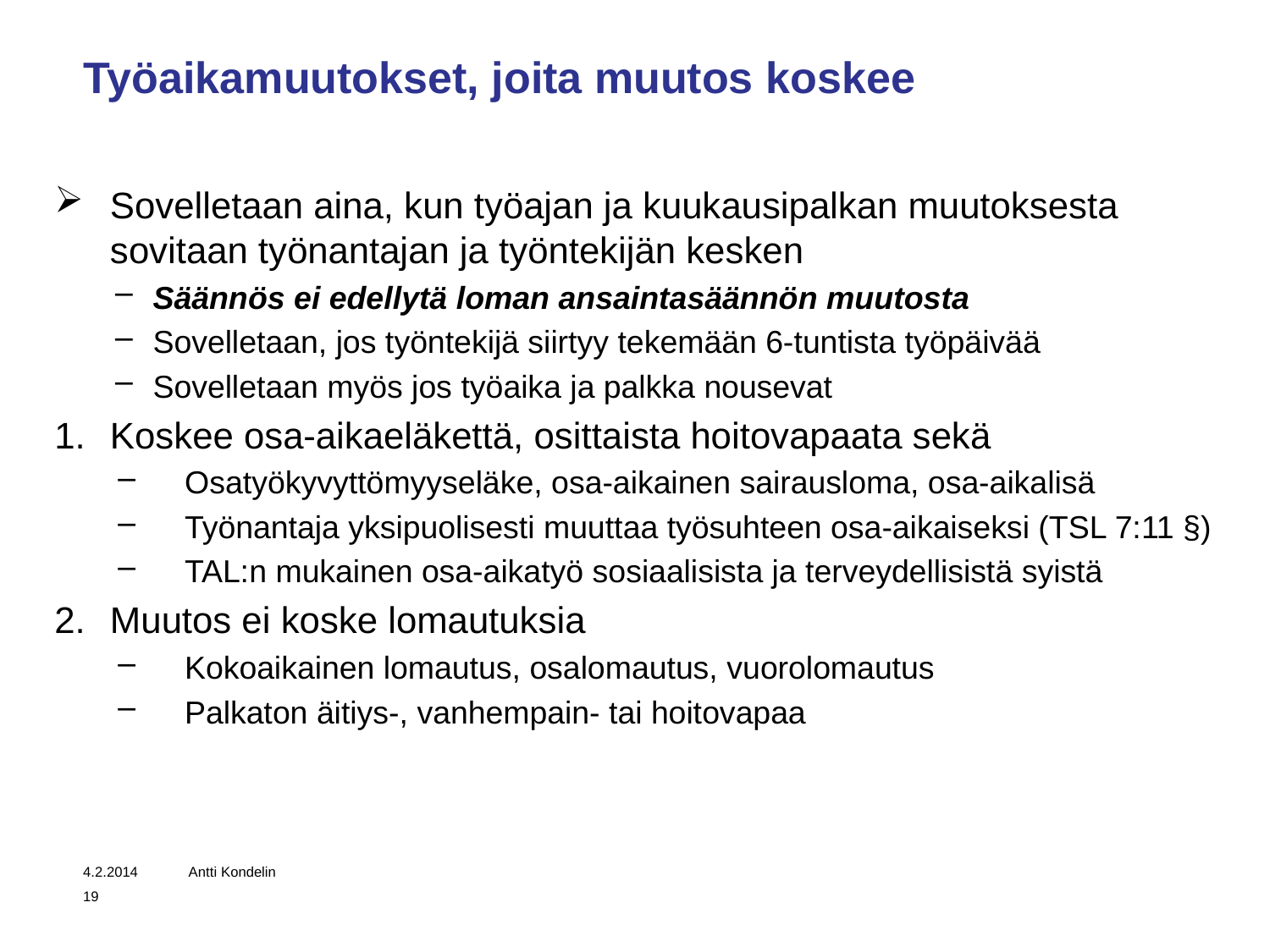

# Työaikamuutokset, joita muutos koskee
Sovelletaan aina, kun työajan ja kuukausipalkan muutoksesta sovitaan työnantajan ja työntekijän kesken
Säännös ei edellytä loman ansaintasäännön muutosta
Sovelletaan, jos työntekijä siirtyy tekemään 6-tuntista työpäivää
Sovelletaan myös jos työaika ja palkka nousevat
Koskee osa-aikaeläkettä, osittaista hoitovapaata sekä
Osatyökyvyttömyyseläke, osa-aikainen sairausloma, osa-aikalisä
Työnantaja yksipuolisesti muuttaa työsuhteen osa-aikaiseksi (TSL 7:11 §)
TAL:n mukainen osa-aikatyö sosiaalisista ja terveydellisistä syistä
Muutos ei koske lomautuksia
Kokoaikainen lomautus, osalomautus, vuorolomautus
Palkaton äitiys-, vanhempain- tai hoitovapaa
4.2.2014
Antti Kondelin
19